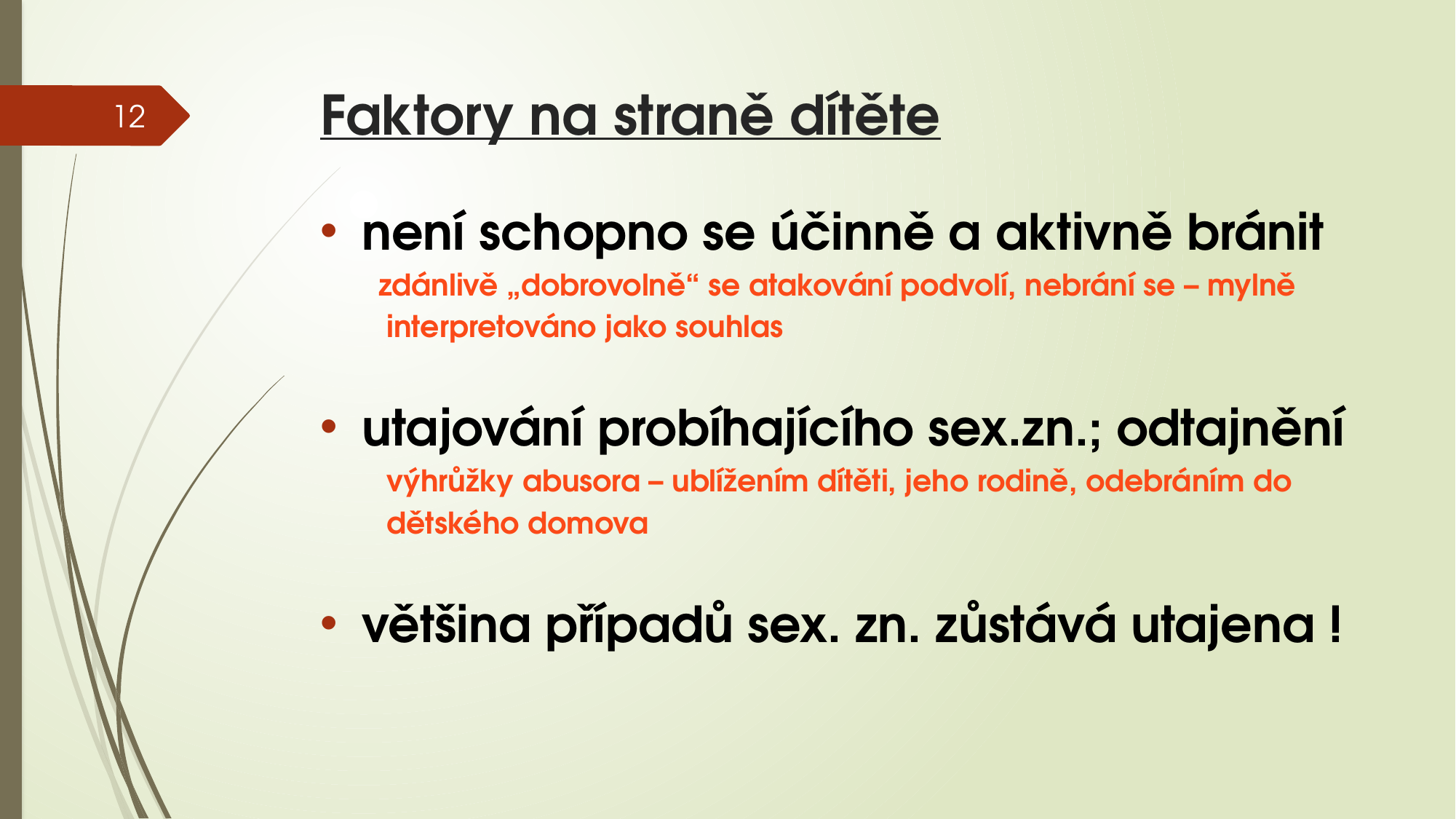

# Faktory na straně dítěte
12

není schopno se účinně a aktivně bránit
       zdánlivě „dobrovolně“ se atakování podvolí, nebrání se – mylně
        interpretováno jako souhlas

utajování probíhajícího sex.zn.; odtajnění
        výhrůžky abusora – ublížením dítěti, jeho rodině, odebráním do
        dětského domova

většina případů sex. zn. zůstává utajena !